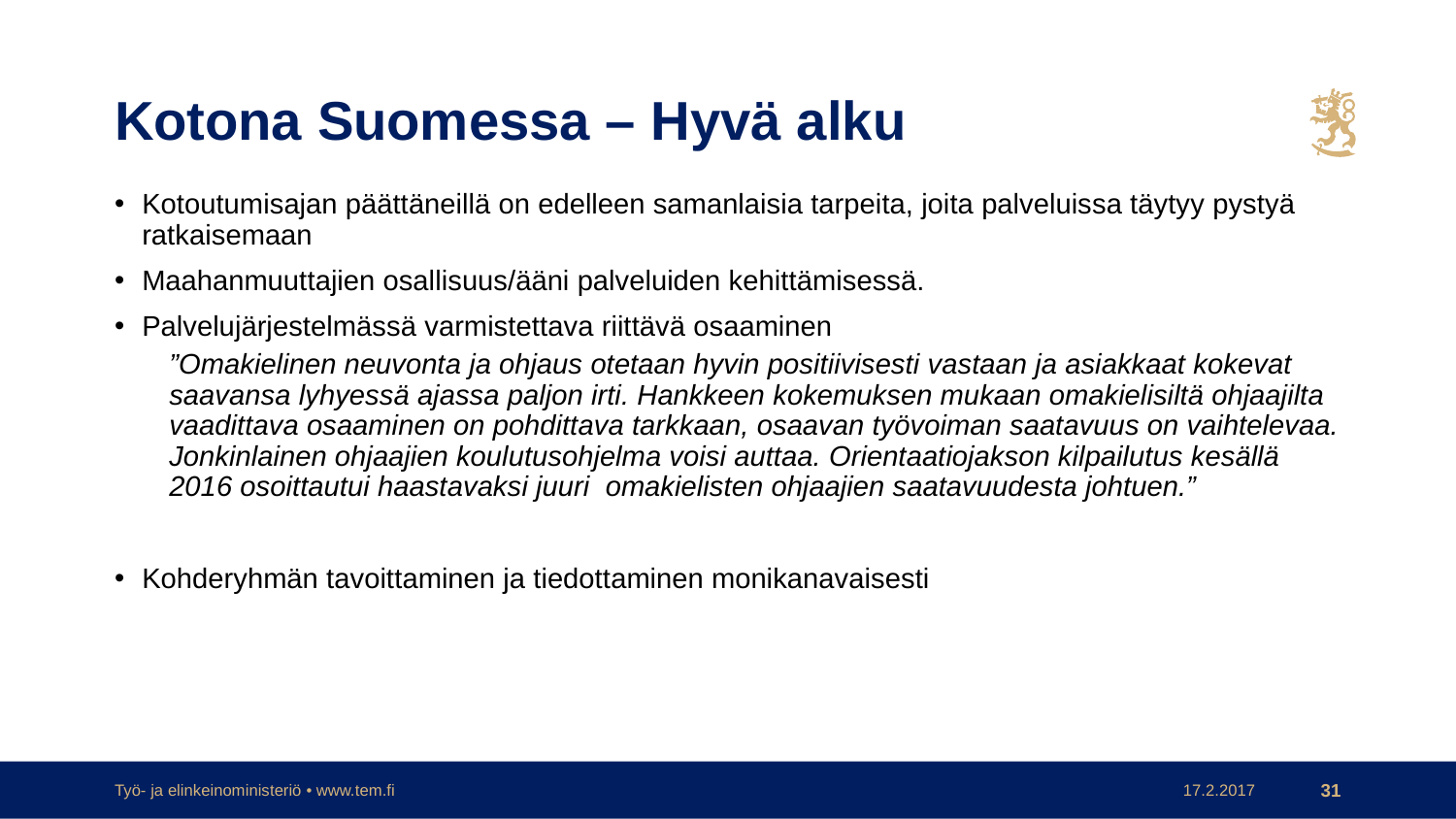

# Kotona Suomessa – Hyvä alku
Kotoutumisajan päättäneillä on edelleen samanlaisia tarpeita, joita palveluissa täytyy pystyä ratkaisemaan
Maahanmuuttajien osallisuus/ääni palveluiden kehittämisessä.
Palvelujärjestelmässä varmistettava riittävä osaaminen
”Omakielinen neuvonta ja ohjaus otetaan hyvin positiivisesti vastaan ja asiakkaat kokevat saavansa lyhyessä ajassa paljon irti. Hankkeen kokemuksen mukaan omakielisiltä ohjaajilta vaadittava osaaminen on pohdittava tarkkaan, osaavan työvoiman saatavuus on vaihtelevaa. Jonkinlainen ohjaajien koulutusohjelma voisi auttaa. Orientaatiojakson kilpailutus kesällä 2016 osoittautui haastavaksi juuri  omakielisten ohjaajien saatavuudesta johtuen.”

Kohderyhmän tavoittaminen ja tiedottaminen monikanavaisesti
Työ- ja elinkeinoministeriö • www.tem.fi
17.2.2017
31